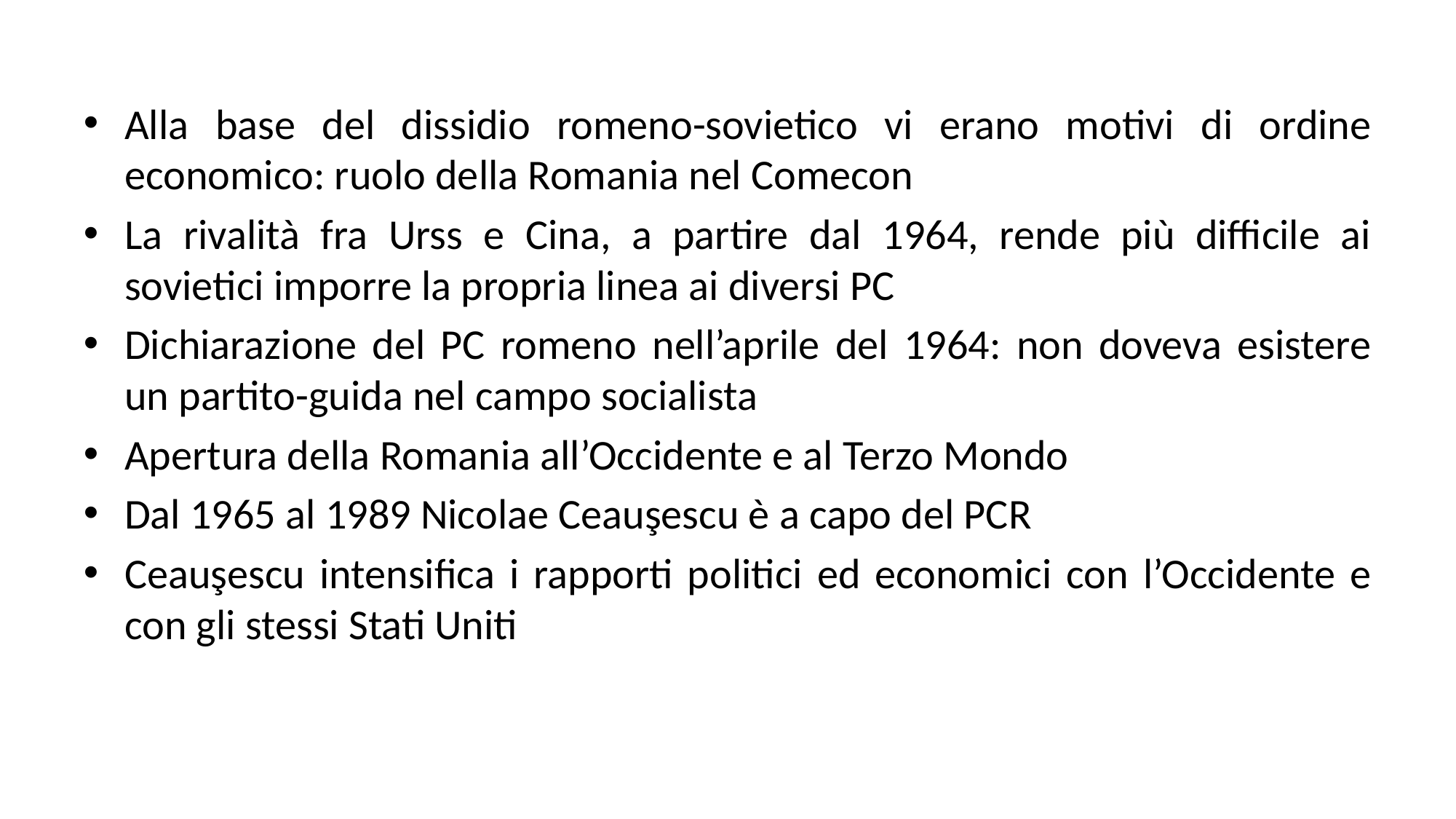

Alla base del dissidio romeno-sovietico vi erano motivi di ordine economico: ruolo della Romania nel Comecon
La rivalità fra Urss e Cina, a partire dal 1964, rende più difficile ai sovietici imporre la propria linea ai diversi PC
Dichiarazione del PC romeno nell’aprile del 1964: non doveva esistere un partito-guida nel campo socialista
Apertura della Romania all’Occidente e al Terzo Mondo
Dal 1965 al 1989 Nicolae Ceauşescu è a capo del PCR
Ceauşescu intensifica i rapporti politici ed economici con l’Occidente e con gli stessi Stati Uniti